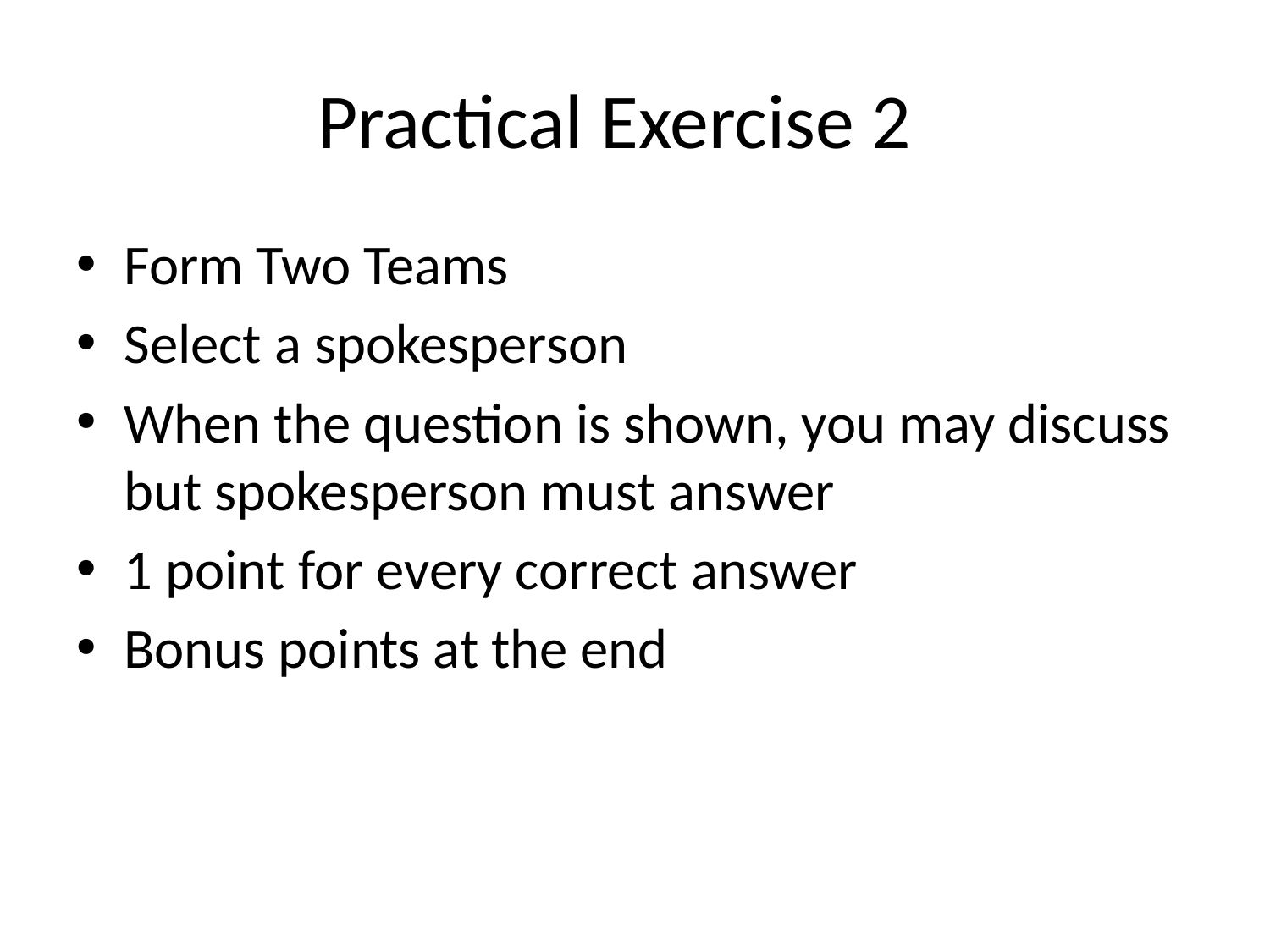

# Practical Exercise 2
Form Two Teams
Select a spokesperson
When the question is shown, you may discuss but spokesperson must answer
1 point for every correct answer
Bonus points at the end